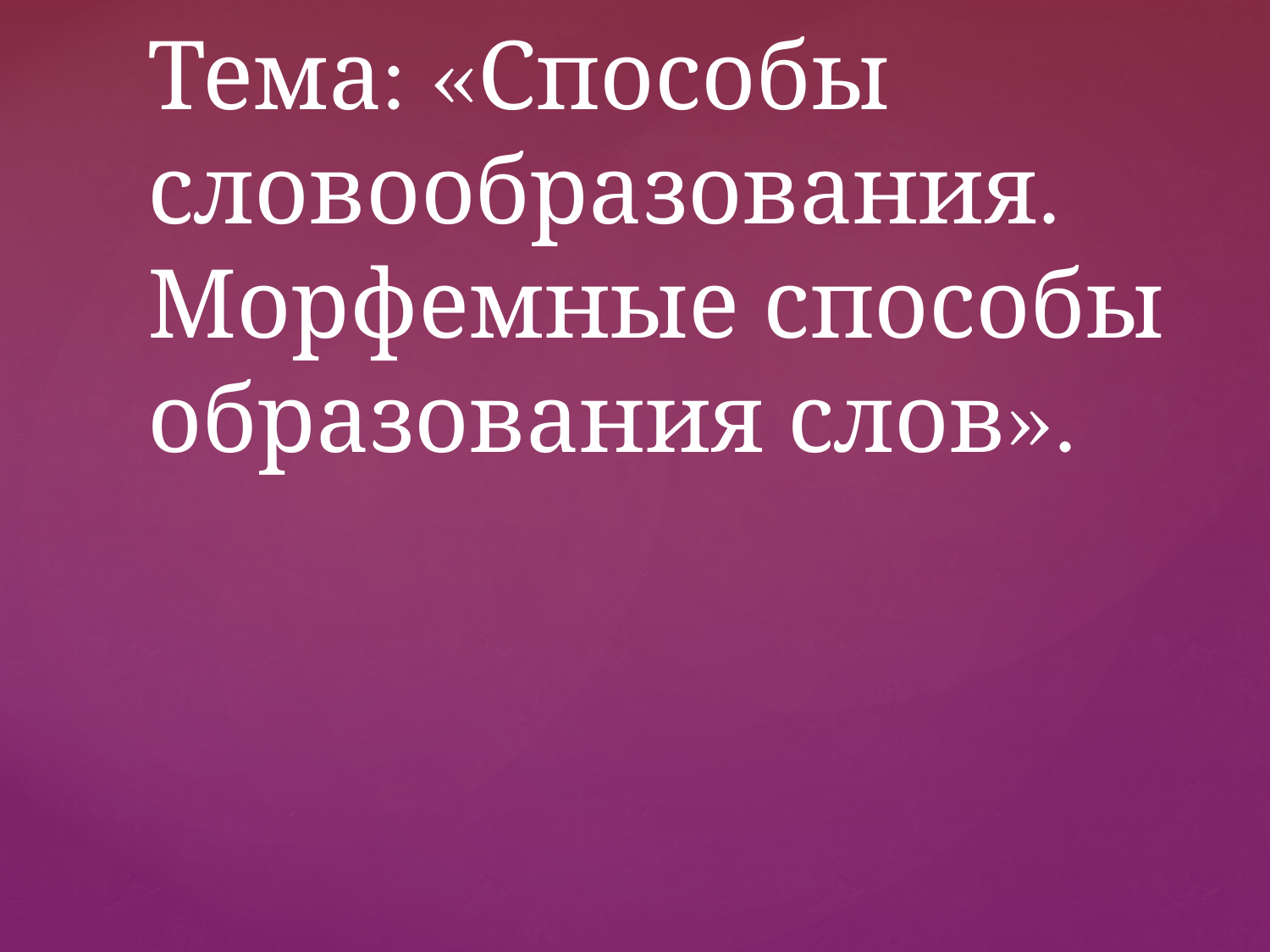

# Тема: «Способы словообразования. Морфемные способы образования слов».